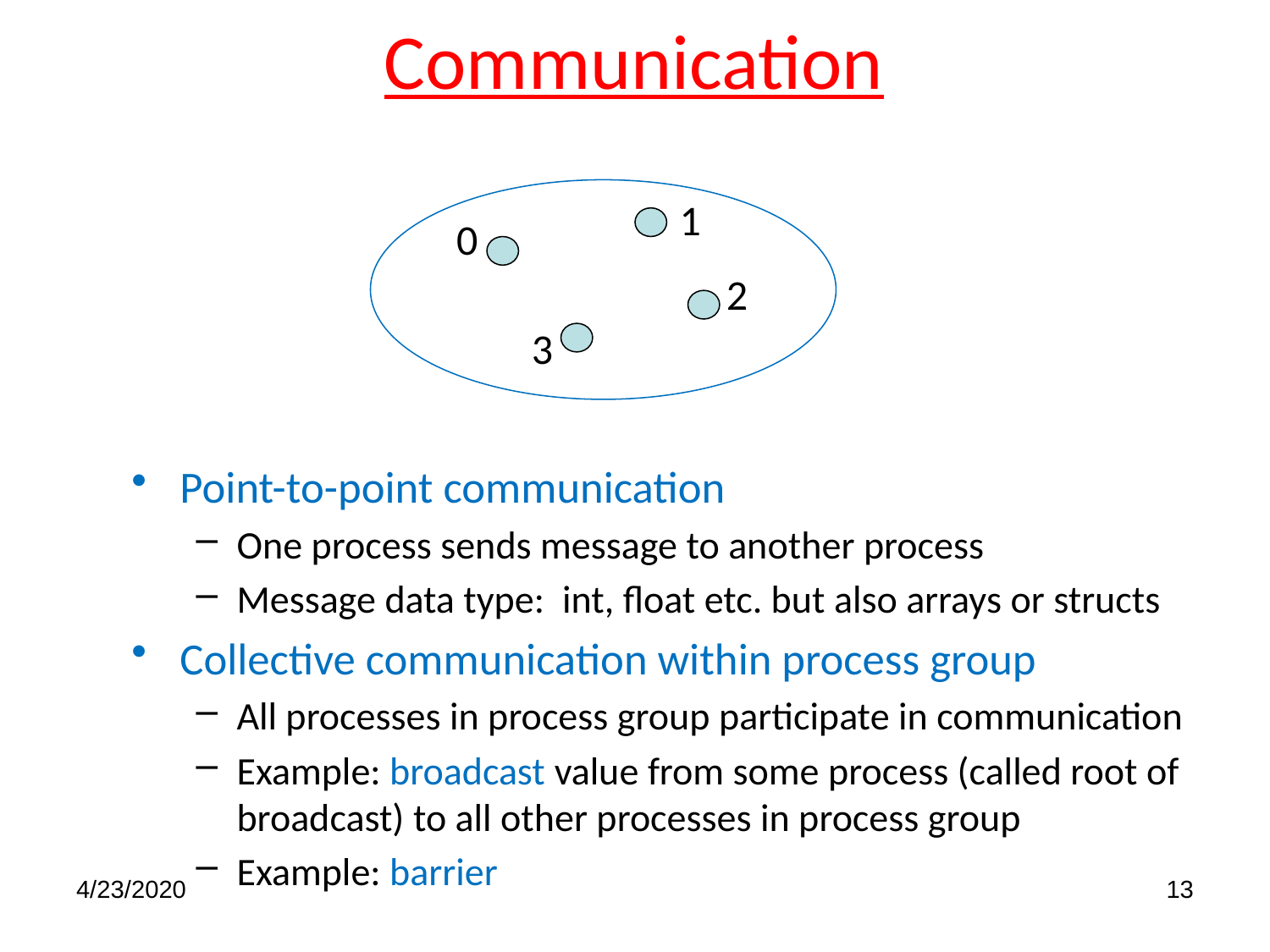

# Communication

1
0

2

3

Point-to-point communication
One process sends message to another process
Message data type:  int, float etc. but also arrays or structs
Collective communication within process group
All processes in process group participate in communication
Example: broadcast value from some process (called root of broadcast) to all other processes in process group
Example: barrier
4/23/2020
13